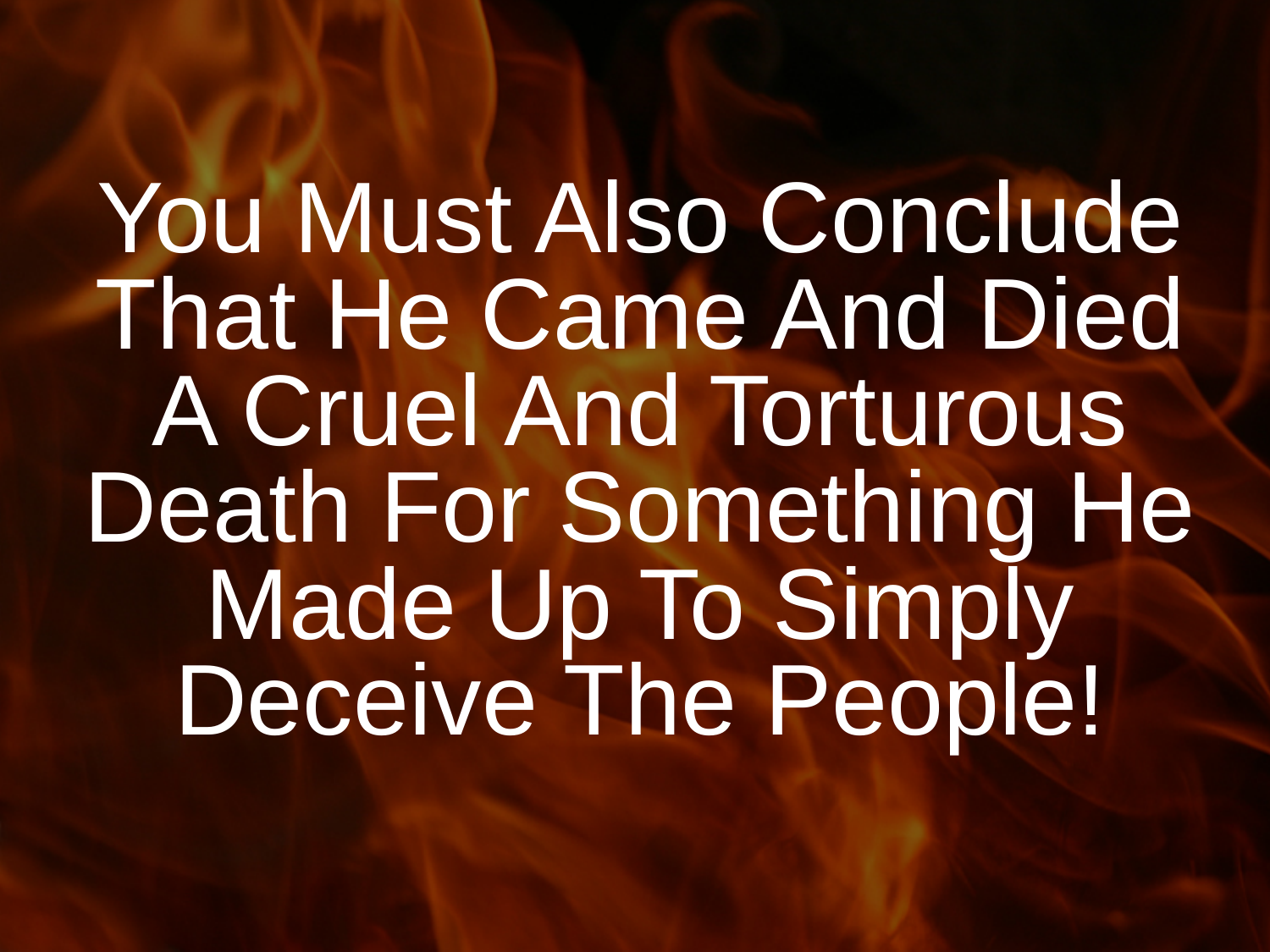

You Must Also Conclude That He Came And Died A Cruel And Torturous Death For Something He Made Up To Simply Deceive The People!